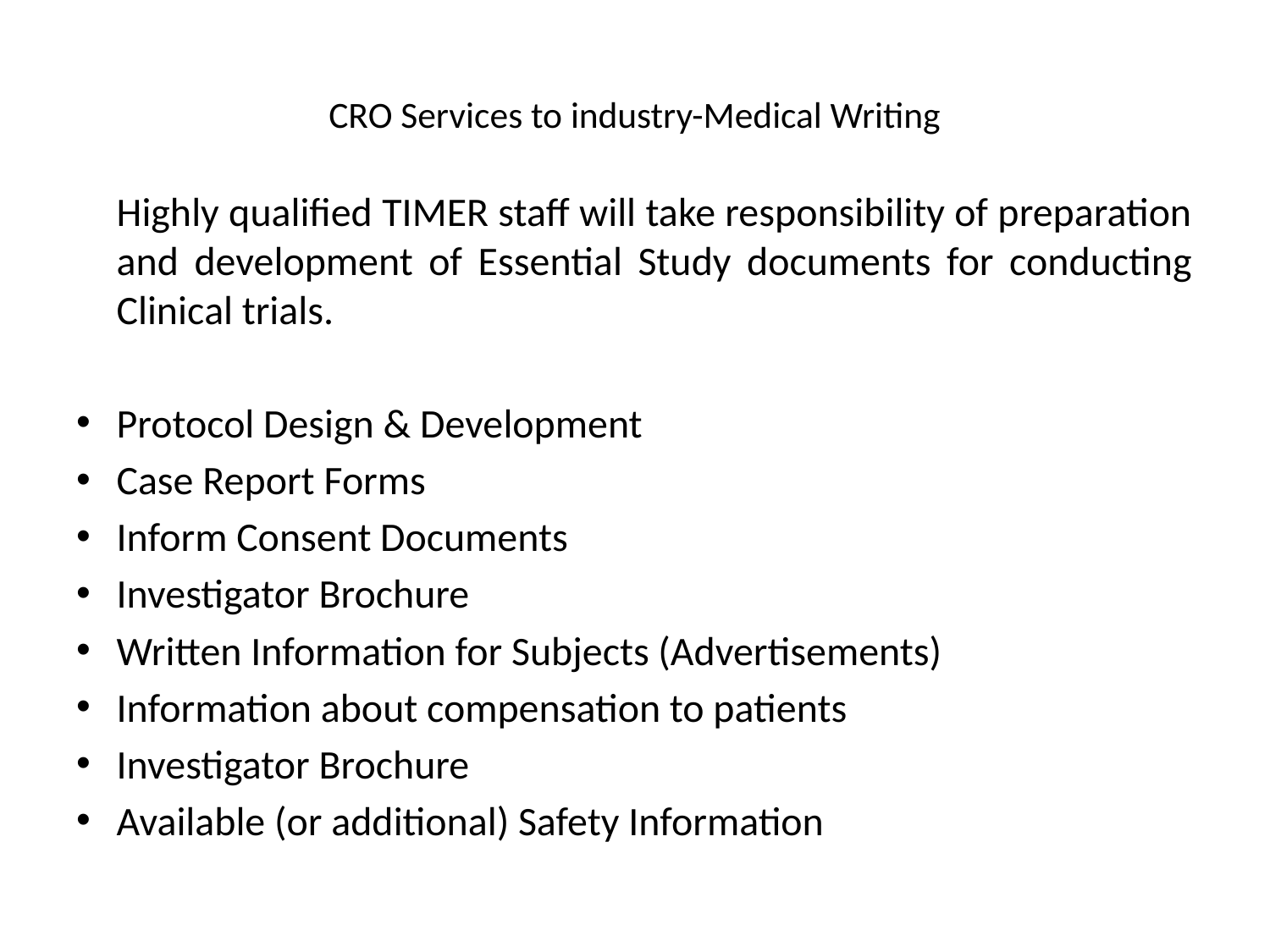

# CRO Services to industry-Medical Writing
	Highly qualified TIMER staff will take responsibility of preparation and development of Essential Study documents for conducting Clinical trials.

Protocol Design & Development
Case Report Forms
Inform Consent Documents
Investigator Brochure
Written Information for Subjects (Advertisements)
Information about compensation to patients
Investigator Brochure
Available (or additional) Safety Information